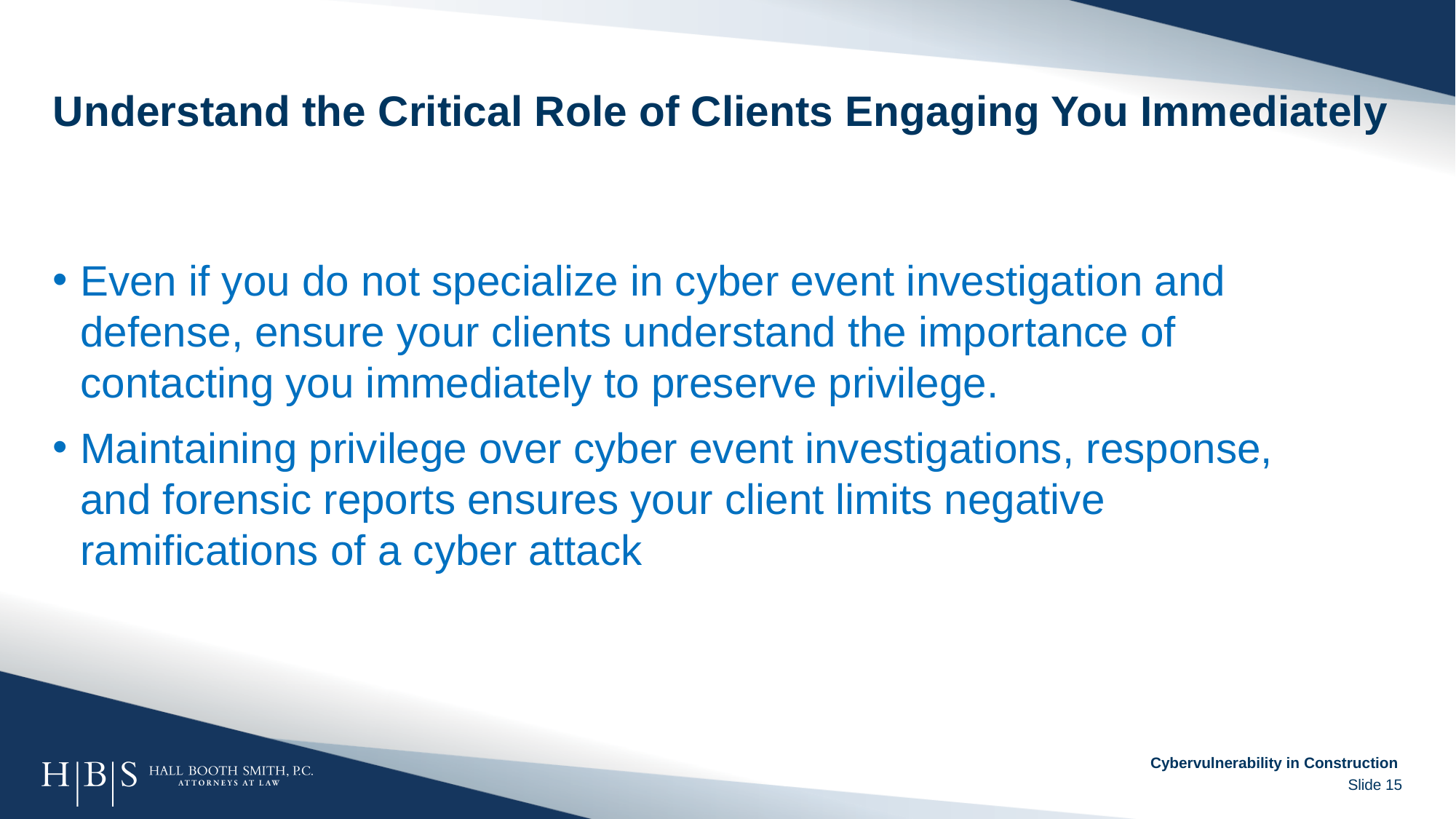

# Understand the Critical Role of Clients Engaging You Immediately

Even if you do not specialize in cyber event investigation and defense, ensure your clients understand the importance of contacting you immediately to preserve privilege.
Maintaining privilege over cyber event investigations, response, and forensic reports ensures your client limits negative ramifications of a cyber attack

Cybervulnerability in Construction
Slide 15